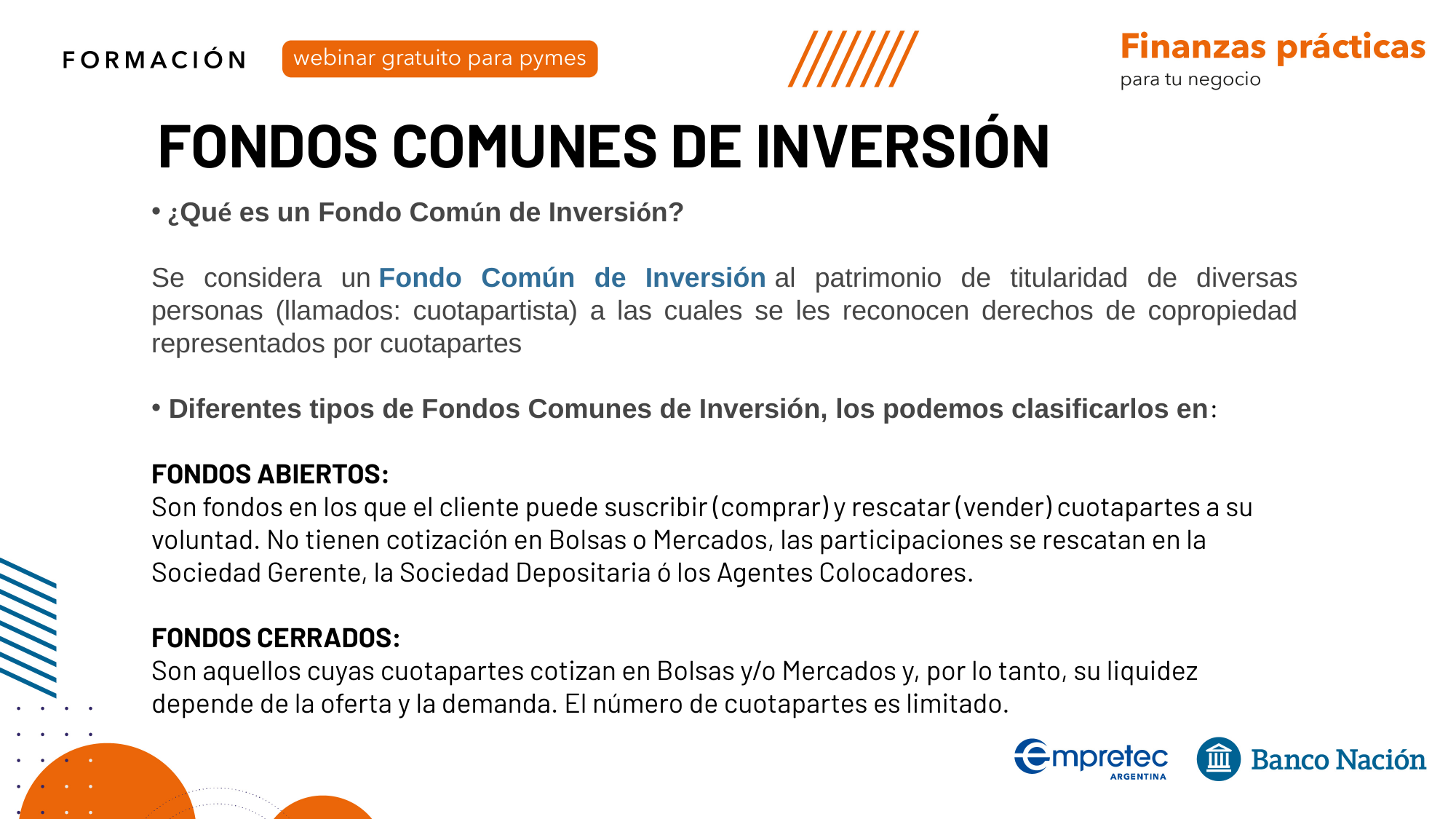

FONDOS COMUNES DE INVERSIÓN
 ¿Qué es un Fondo Común de Inversión?

Se considera un Fondo Común de Inversión al patrimonio de titularidad de diversas personas (llamados: cuotapartista) a las cuales se les reconocen derechos de copropiedad representados por cuotapartes

 Diferentes tipos de Fondos Comunes de Inversión, los podemos clasificarlos en:

FONDOS ABIERTOS:
Son fondos en los que el cliente puede suscribir (comprar) y rescatar (vender) cuotapartes a su voluntad. No tienen cotización en Bolsas o Mercados, las participaciones se rescatan en la Sociedad Gerente, la Sociedad Depositaria ó los Agentes Colocadores.

FONDOS CERRADOS:
Son aquellos cuyas cuotapartes cotizan en Bolsas y/o Mercados y, por lo tanto, su liquidez depende de la oferta y la demanda. El número de cuotapartes es limitado.